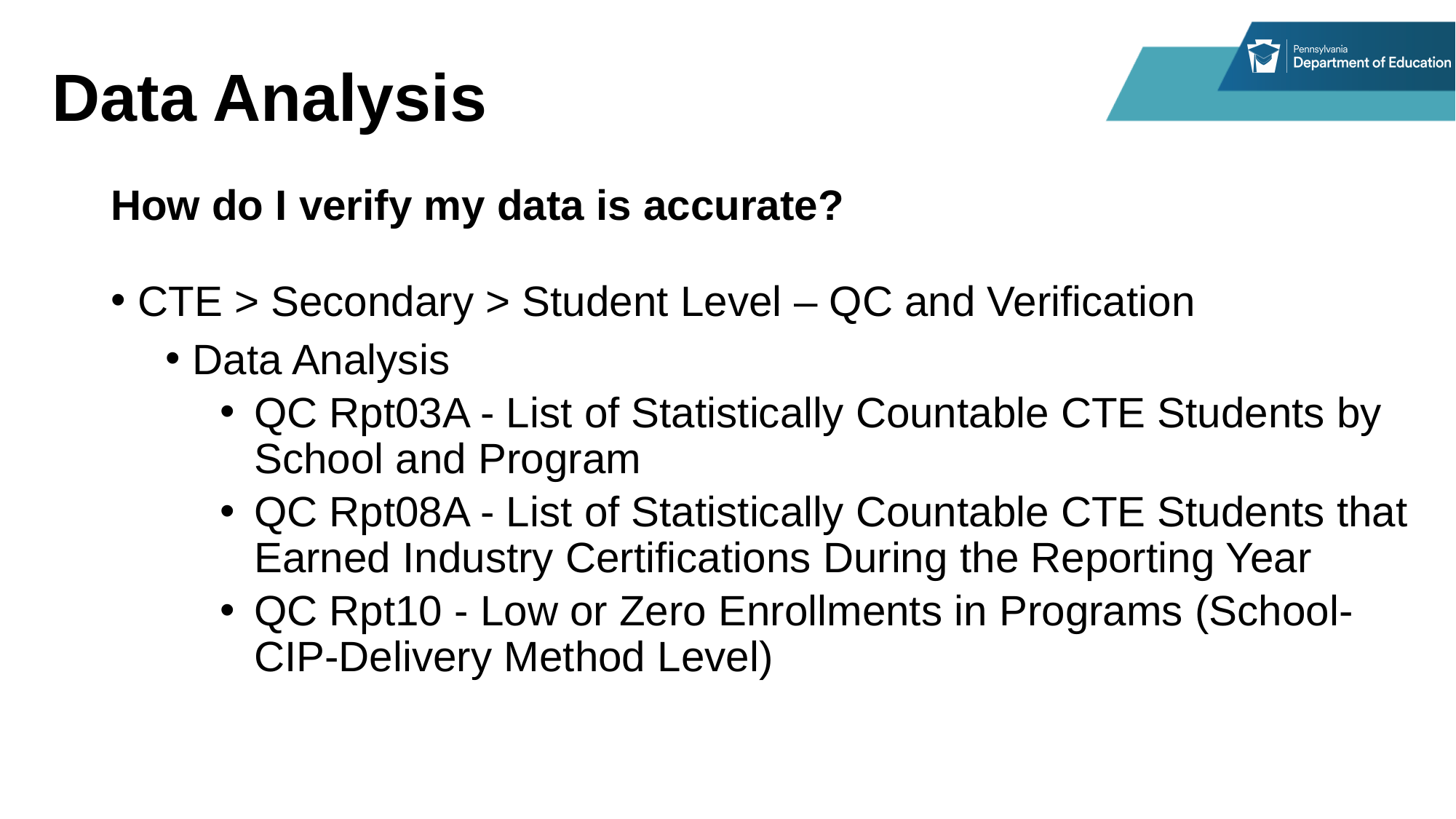

# Data Analysis
How do I verify my data is accurate?

CTE > Secondary > Student Level – QC and Verification
Data Analysis
QC Rpt03A - List of Statistically Countable CTE Students by School and Program
QC Rpt08A - List of Statistically Countable CTE Students that Earned Industry Certifications During the Reporting Year
QC Rpt10 - Low or Zero Enrollments in Programs (School-CIP-Delivery Method Level)